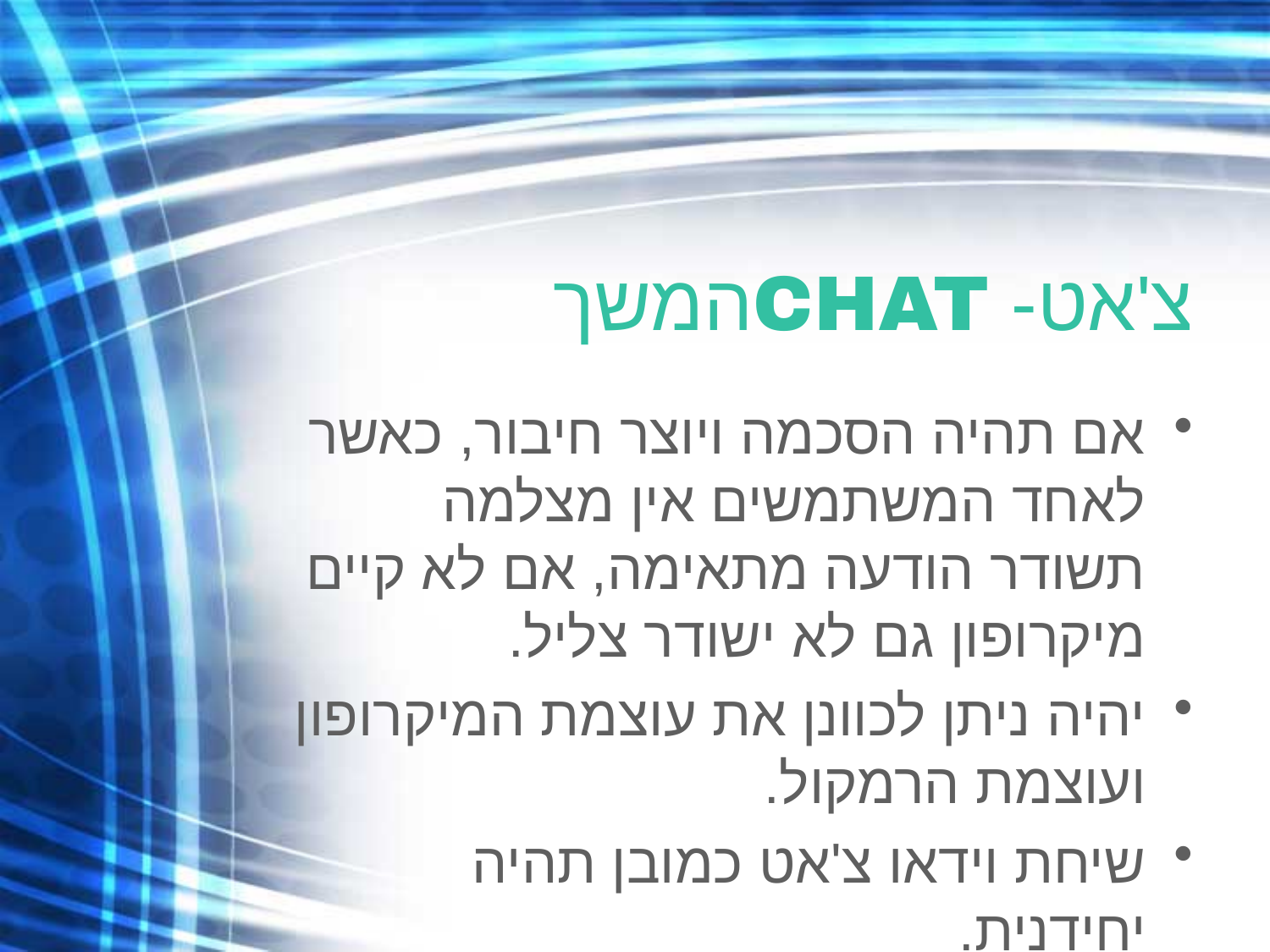

# צ'אט- CHATהמשך
אם תהיה הסכמה ויוצר חיבור, כאשר לאחד המשתמשים אין מצלמה תשודר הודעה מתאימה, אם לא קיים מיקרופון גם לא ישודר צליל.
יהיה ניתן לכוונן את עוצמת המיקרופון ועוצמת הרמקול.
שיחת וידאו צ'אט כמובן תהיה יחידנית.